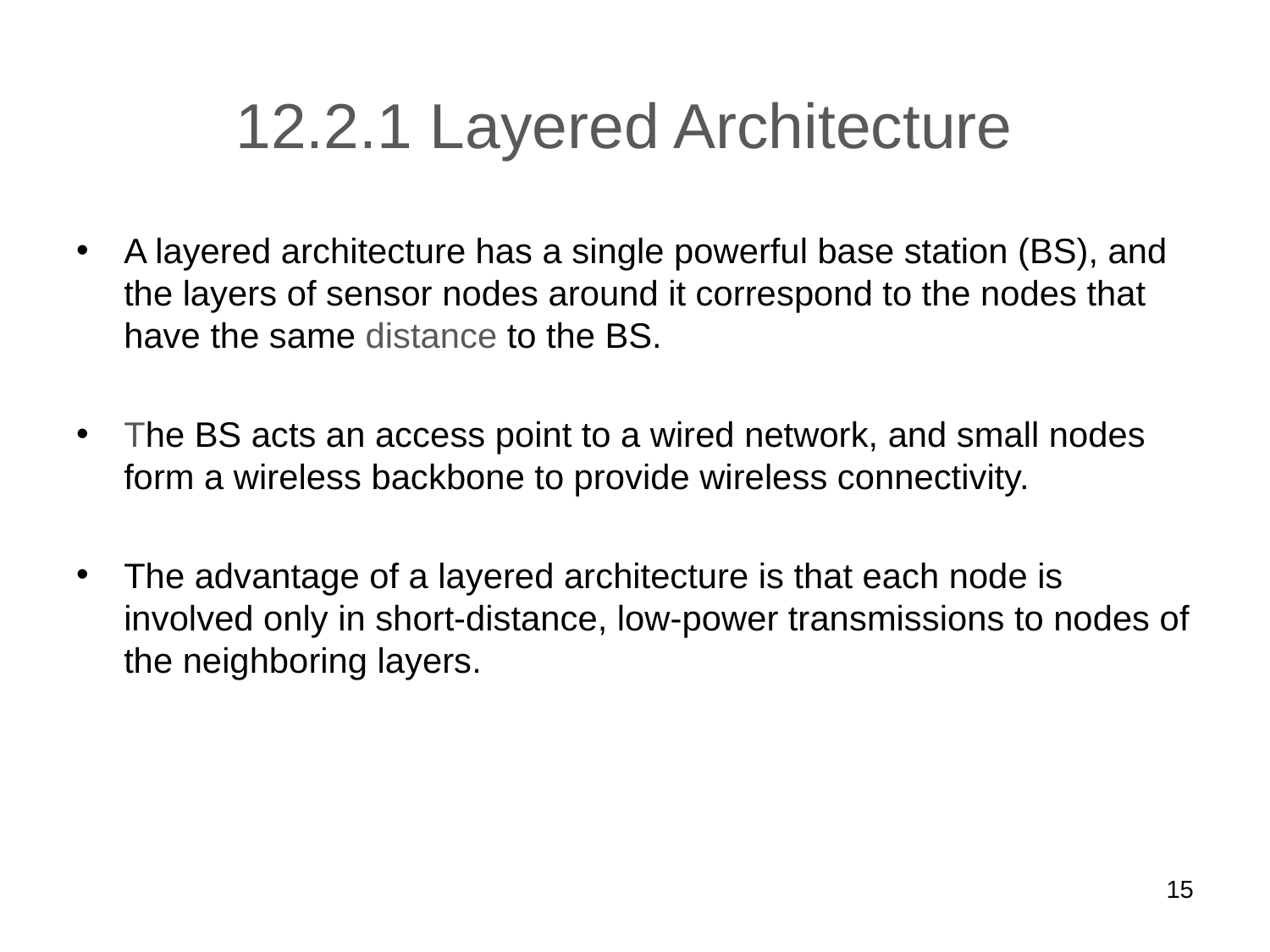

# 12.2.1 Layered Architecture
A layered architecture has a single powerful base station (BS), and the layers of sensor nodes around it correspond to the nodes that have the same distance to the BS.

The BS acts an access point to a wired network, and small nodes form a wireless backbone to provide wireless connectivity.

The advantage of a layered architecture is that each node is involved only in short-distance, low-power transmissions to nodes of the neighboring layers.
15